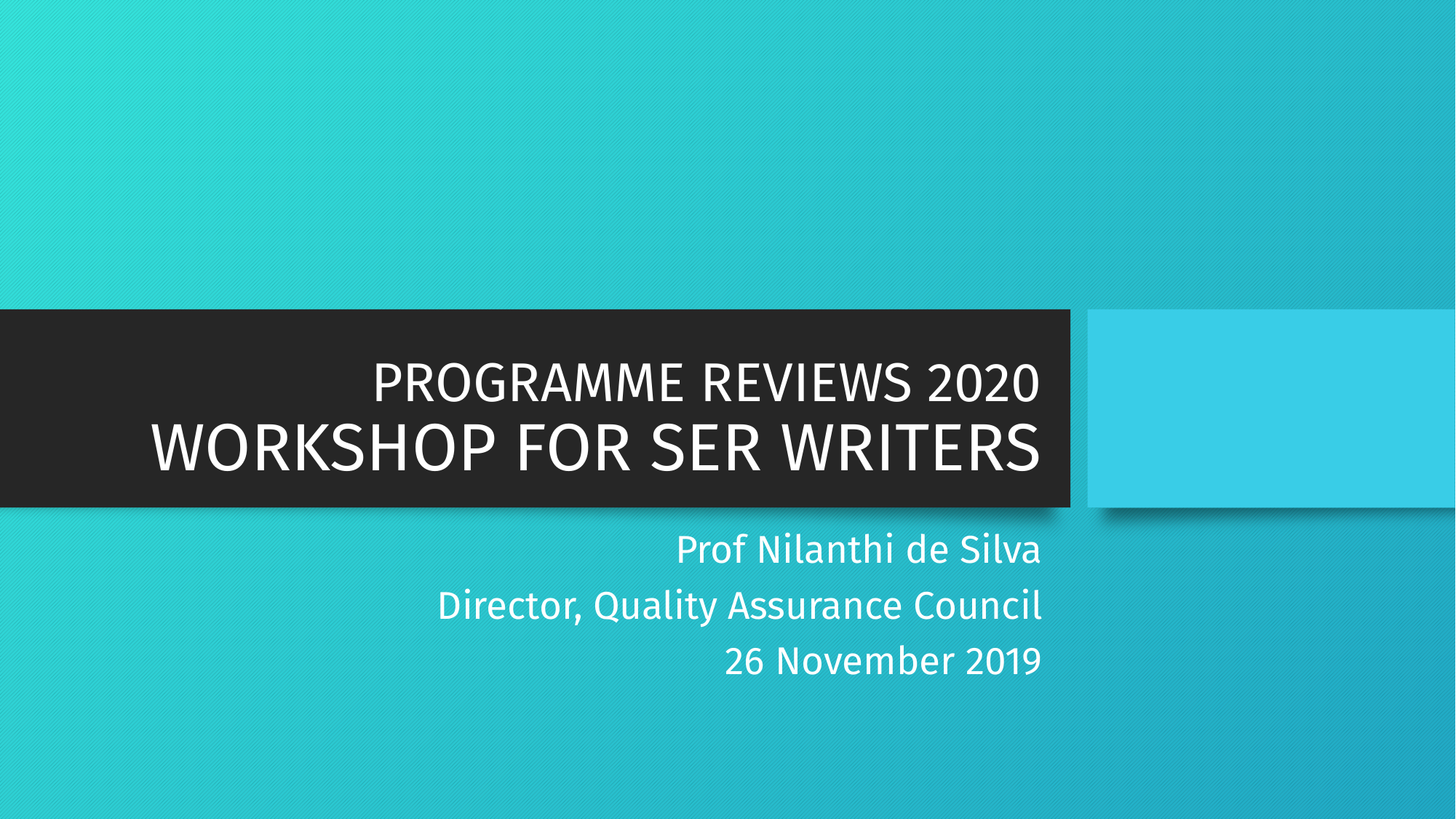

# PROGRAMME REVIEWS 2020 WORKSHOP FOR SER WRITERS
Prof Nilanthi de Silva
Director, Quality Assurance Council
26 November 2019